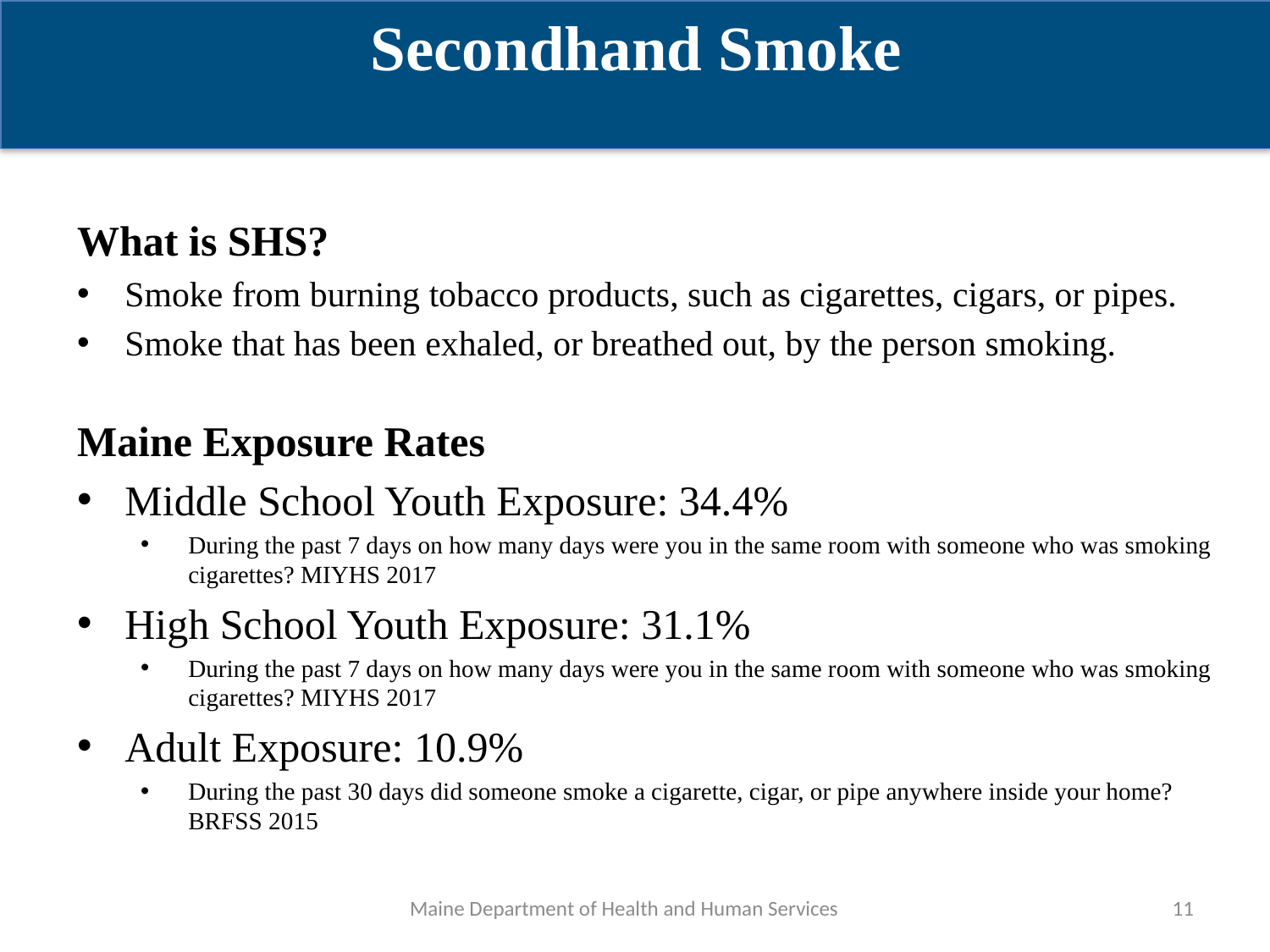

Secondhand Smoke

What is SHS?
Smoke from burning tobacco products, such as cigarettes, cigars, or pipes.
Smoke that has been exhaled, or breathed out, by the person smoking.
Maine Exposure Rates
Middle School Youth Exposure: 34.4%
During the past 7 days on how many days were you in the same room with someone who was smoking cigarettes? MIYHS 2017
High School Youth Exposure: 31.1%
During the past 7 days on how many days were you in the same room with someone who was smoking cigarettes? MIYHS 2017
Adult Exposure: 10.9%
During the past 30 days did someone smoke a cigarette, cigar, or pipe anywhere inside your home? BRFSS 2015

Maine Department of Health and Human Services
11